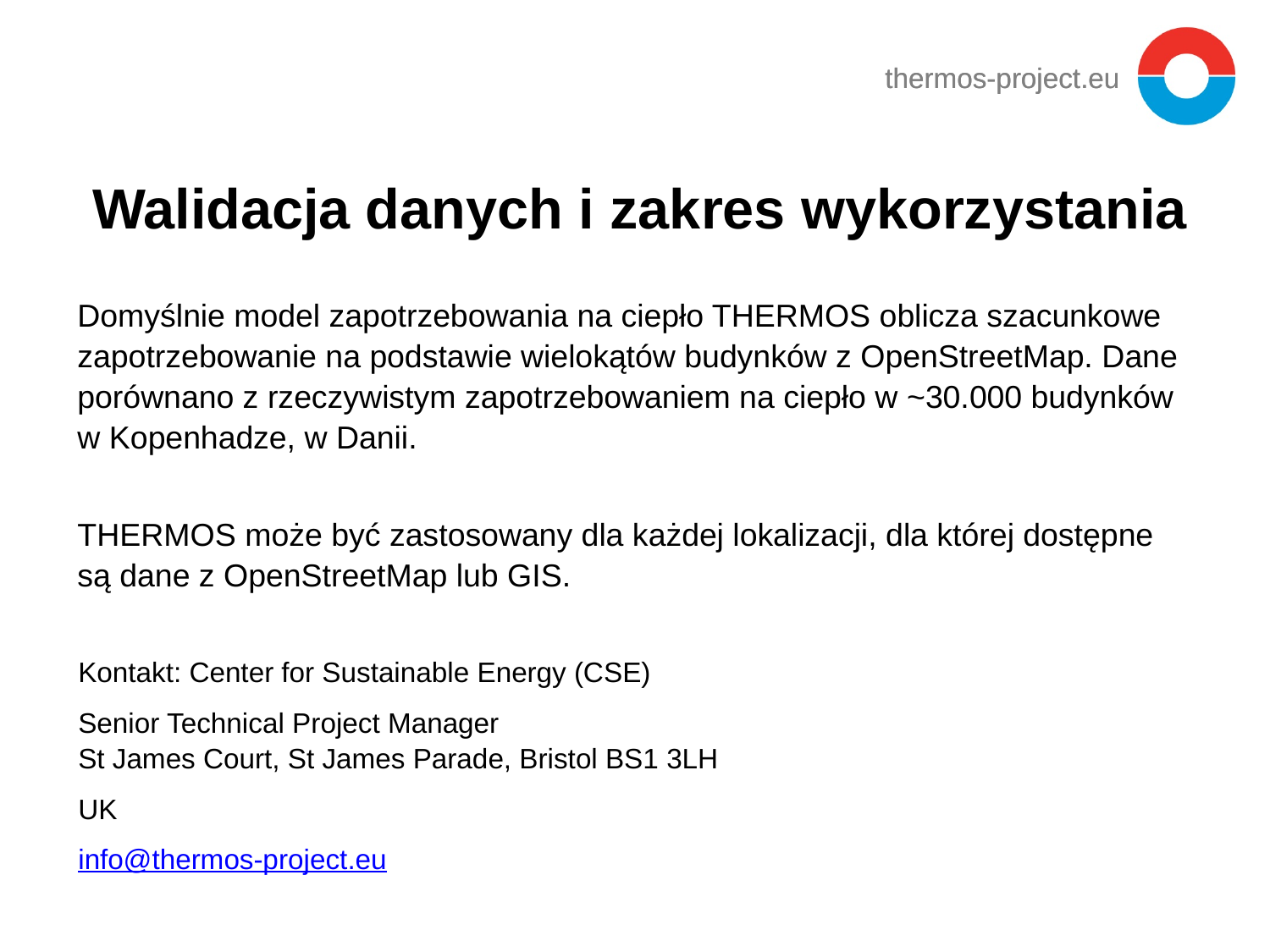

Walidacja danych i zakres wykorzystania
Domyślnie model zapotrzebowania na ciepło THERMOS oblicza szacunkowe zapotrzebowanie na podstawie wielokątów budynków z OpenStreetMap. Dane porównano z rzeczywistym zapotrzebowaniem na ciepło w ~30.000 budynków w Kopenhadze, w Danii.

THERMOS może być zastosowany dla każdej lokalizacji, dla której dostępne są dane z OpenStreetMap lub GIS.
Kontakt: Center for Sustainable Energy (CSE)
Senior Technical Project Manager
St James Court, St James Parade, Bristol BS1 3LH
UK
info@thermos-project.eu